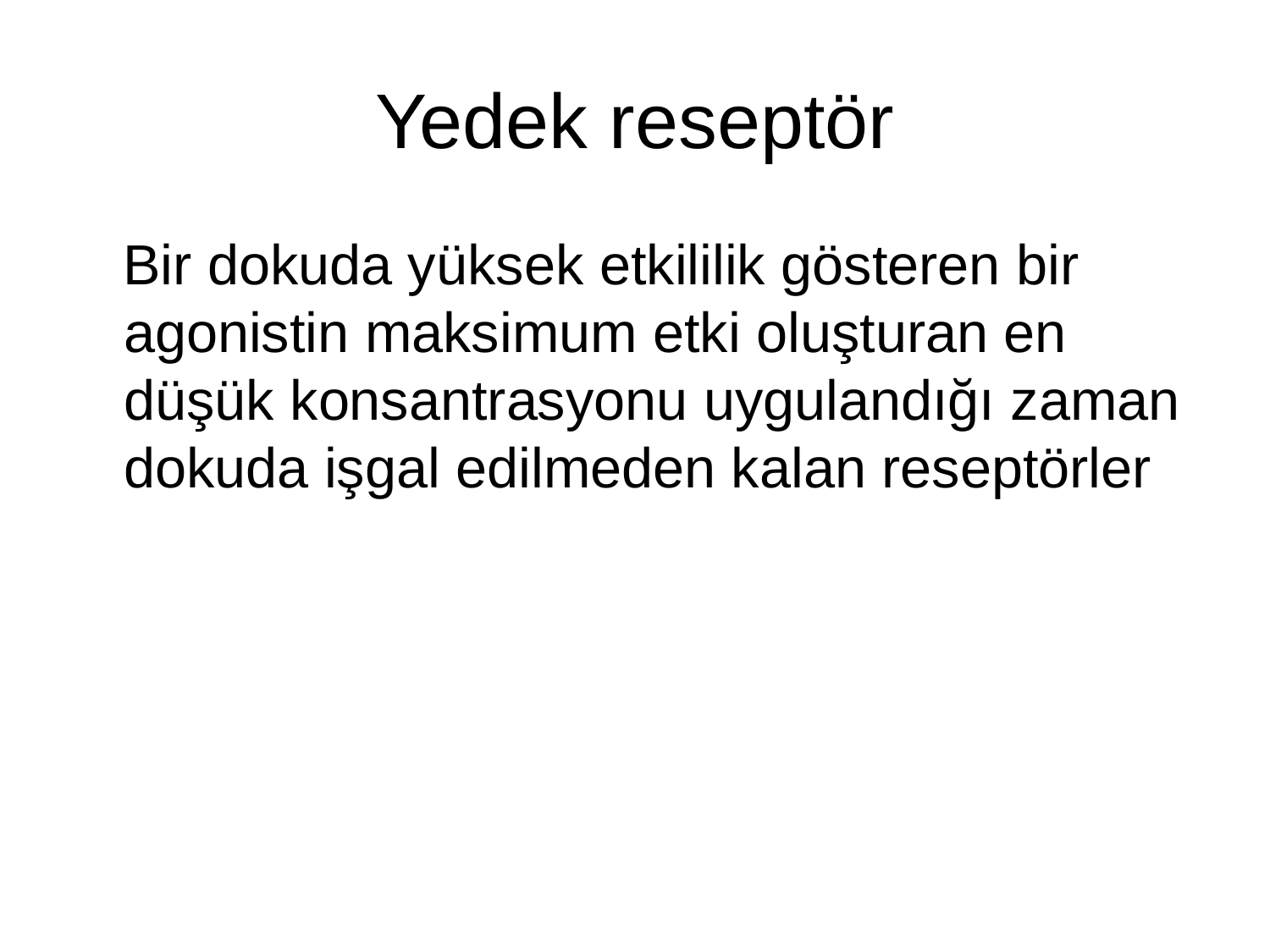

# Yedek reseptör
   Bir dokuda yüksek etkililik gösteren bir agonistin maksimum etki oluşturan en düşük konsantrasyonu uygulandığı zaman dokuda işgal edilmeden kalan reseptörler